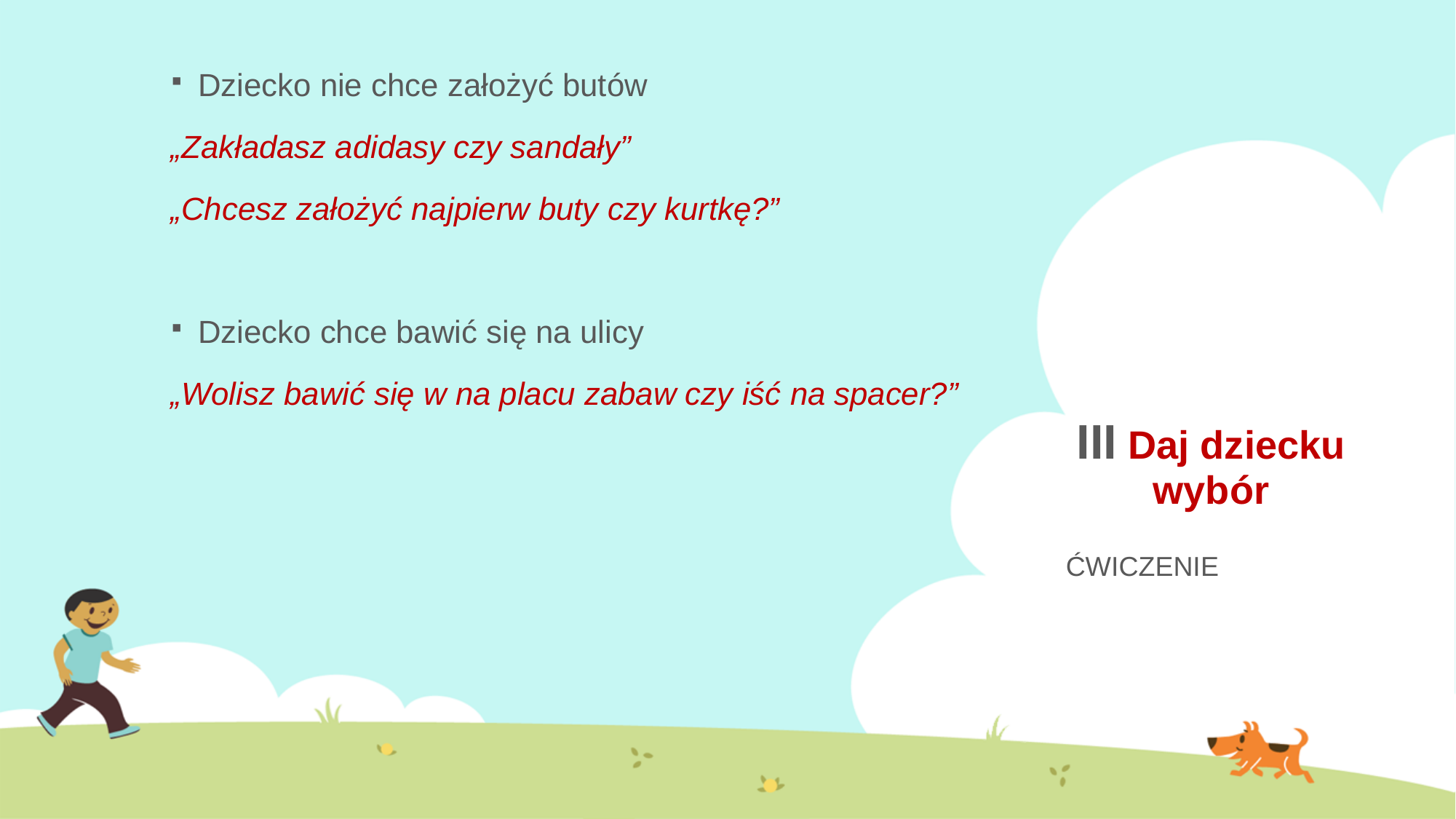

Dziecko nie chce założyć butów
„Zakładasz adidasy czy sandały”
„Chcesz założyć najpierw buty czy kurtkę?”

Dziecko chce bawić się na ulicy
„Wolisz bawić się w na placu zabaw czy iść na spacer?”

# III Daj dziecku wybór
ĆWICZENIE